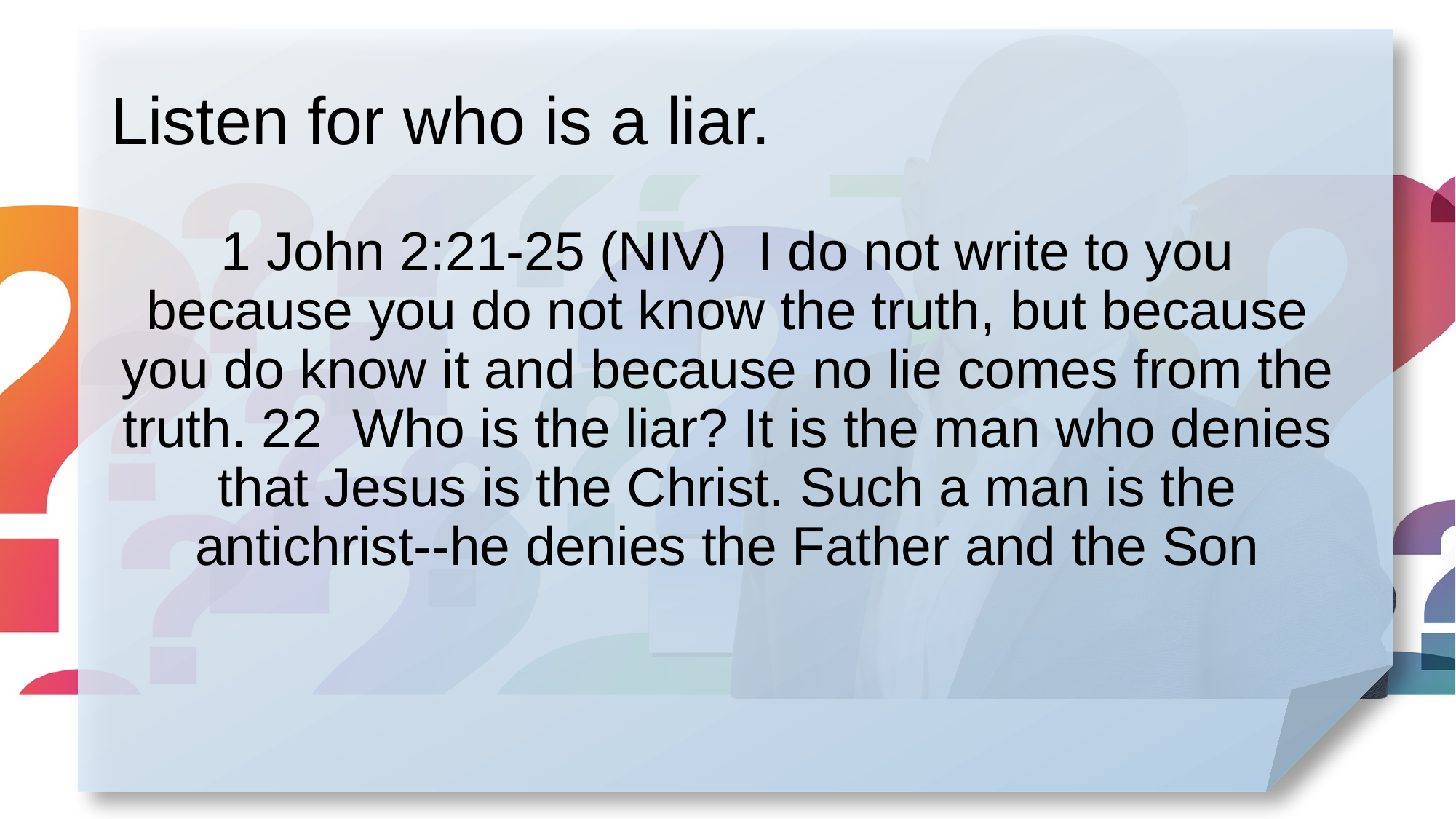

# Listen for who is a liar.
1 John 2:21-25 (NIV)  I do not write to you because you do not know the truth, but because you do know it and because no lie comes from the truth. 22  Who is the liar? It is the man who denies that Jesus is the Christ. Such a man is the antichrist--he denies the Father and the Son